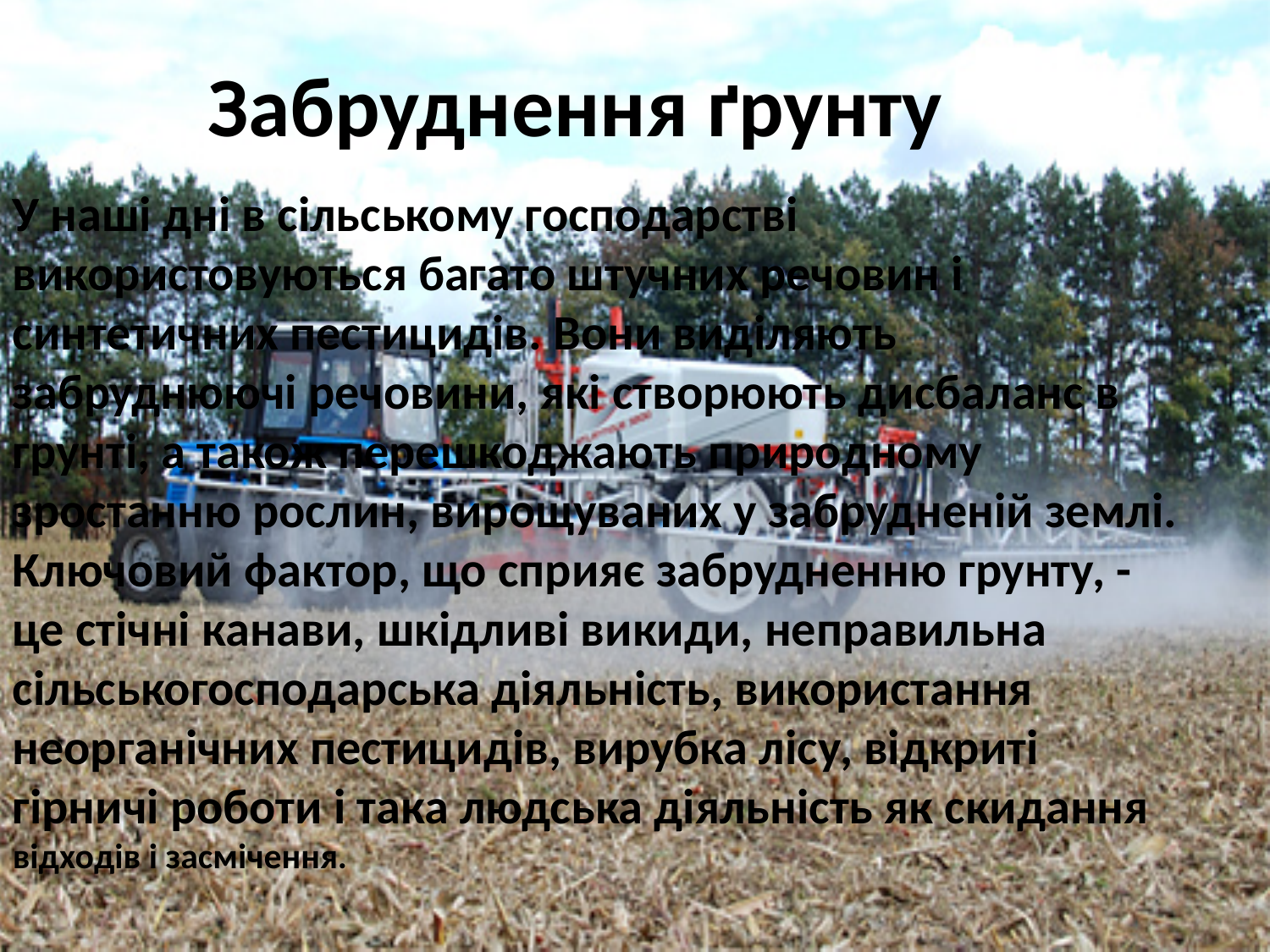

Забруднення ґрунту
У наші дні в сільському господарстві використовуються багато штучних речовин і синтетичних пестицидів. Вони виділяють забруднюючі речовини, які створюють дисбаланс в грунті, а також перешкоджають природному зростанню рослин, вирощуваних у забрудненій землі. Ключовий фактор, що сприяє забрудненню грунту, - це стічні канави, шкідливі викиди, неправильна сільськогосподарська діяльність, використання неорганічних пестицидів, вирубка лісу, відкриті гірничі роботи і така людська діяльність як скидання відходів і засмічення.